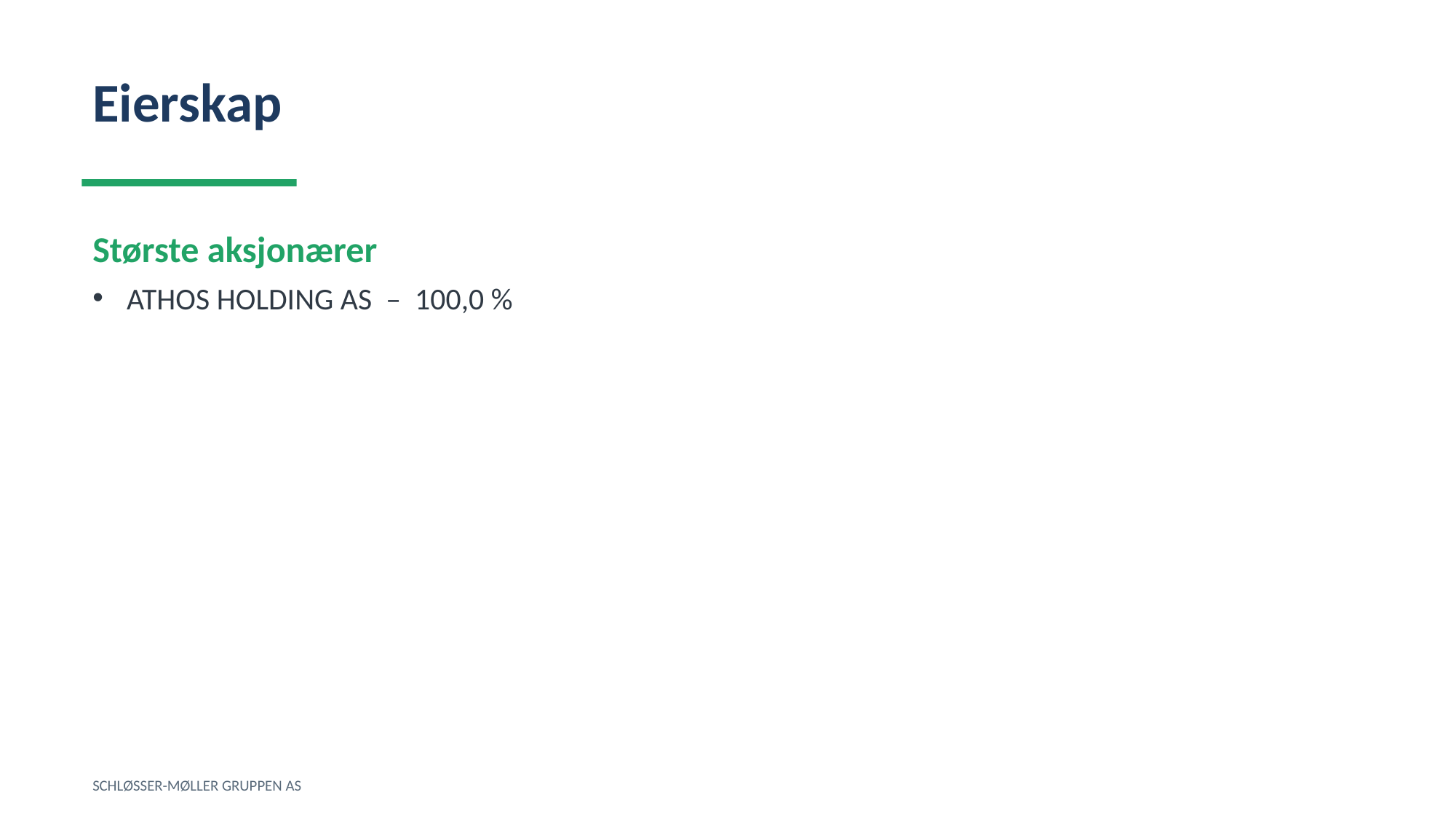

Eierskap

Største aksjonærer
ATHOS HOLDING AS  –  100,0 %
SCHLØSSER-MØLLER GRUPPEN AS